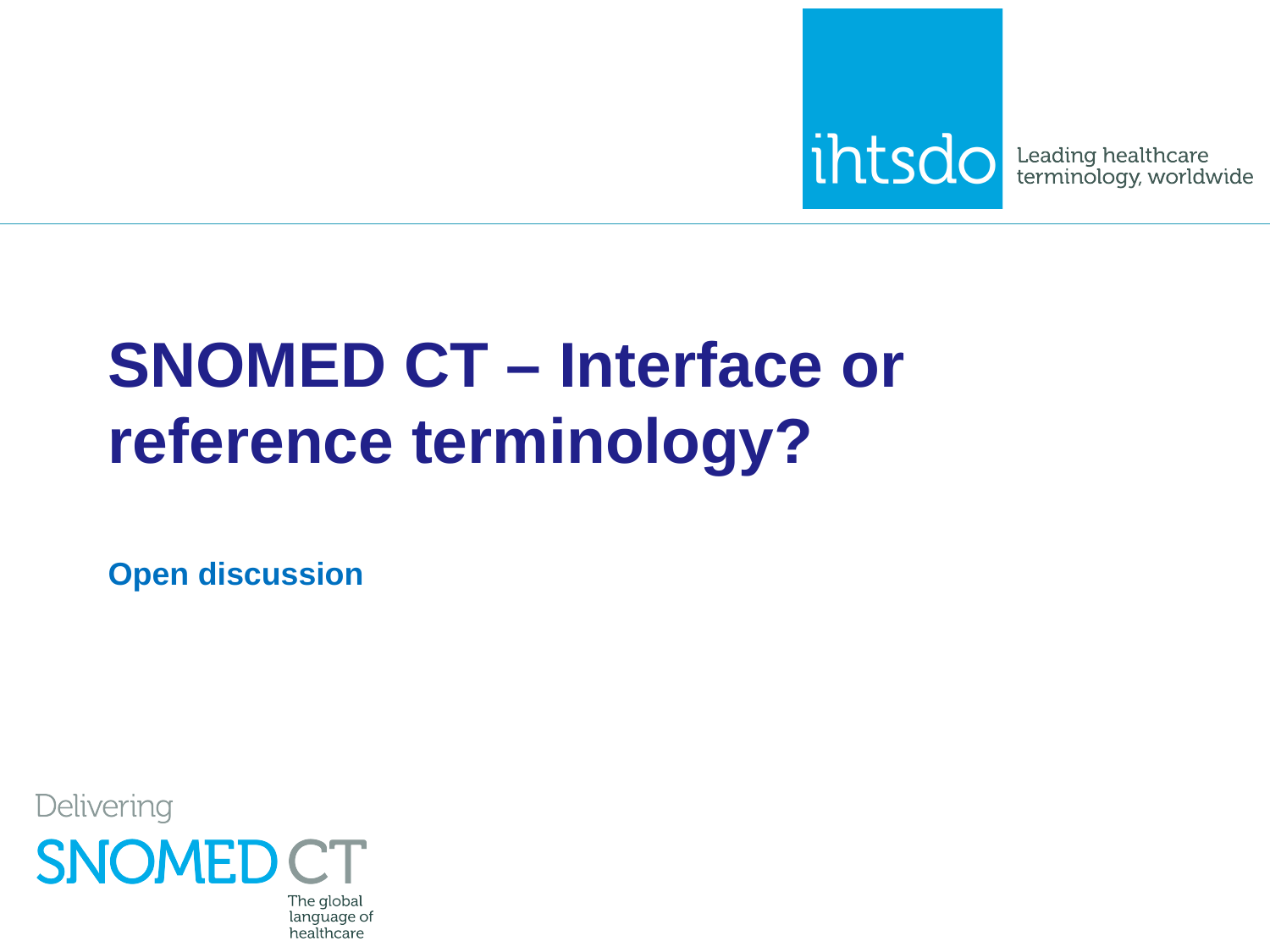

# SNOMED CT – Interface or reference terminology?
Open discussion